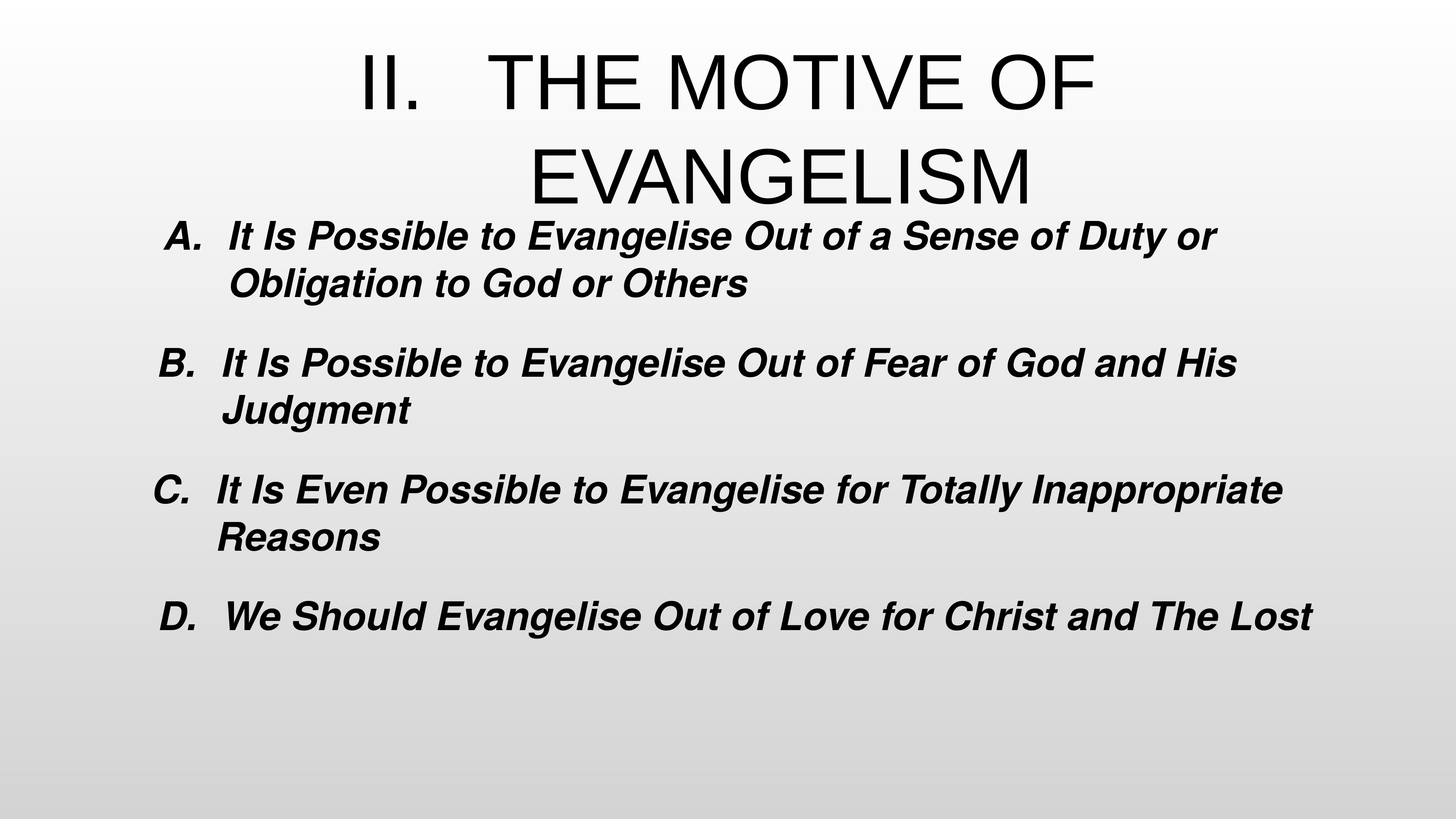

# THE MOTIVE OF EVANGELISM
It Is Possible to Evangelise Out of a Sense of Duty or Obligation to God or Others
It Is Possible to Evangelise Out of Fear of God and His Judgment
It Is Even Possible to Evangelise for Totally Inappropriate Reasons
We Should Evangelise Out of Love for Christ and The Lost